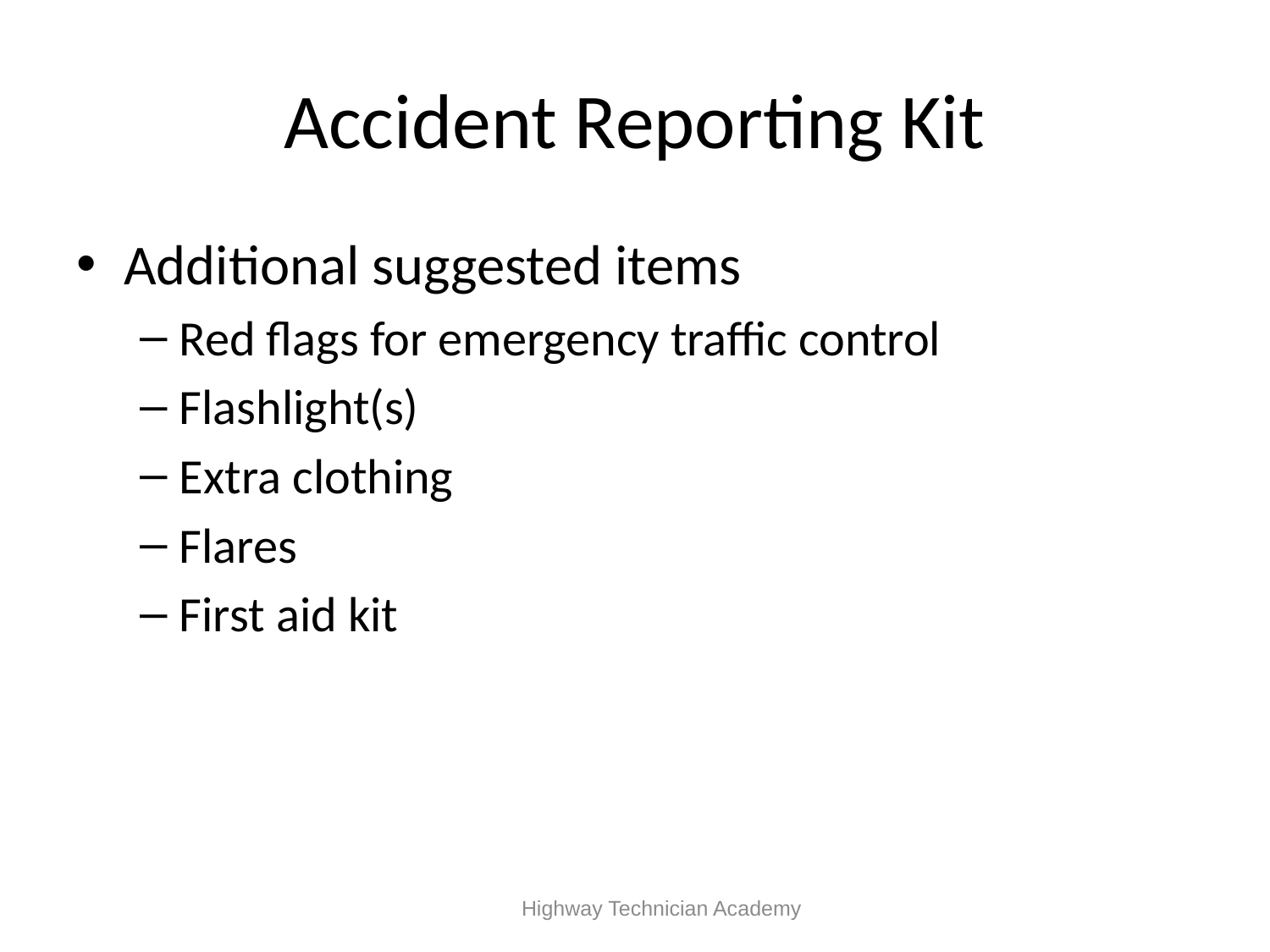

# Accident Reporting Kit
Additional suggested items
Red flags for emergency traffic control
Flashlight(s)
Extra clothing
Flares
First aid kit

           Highway Technician Academy